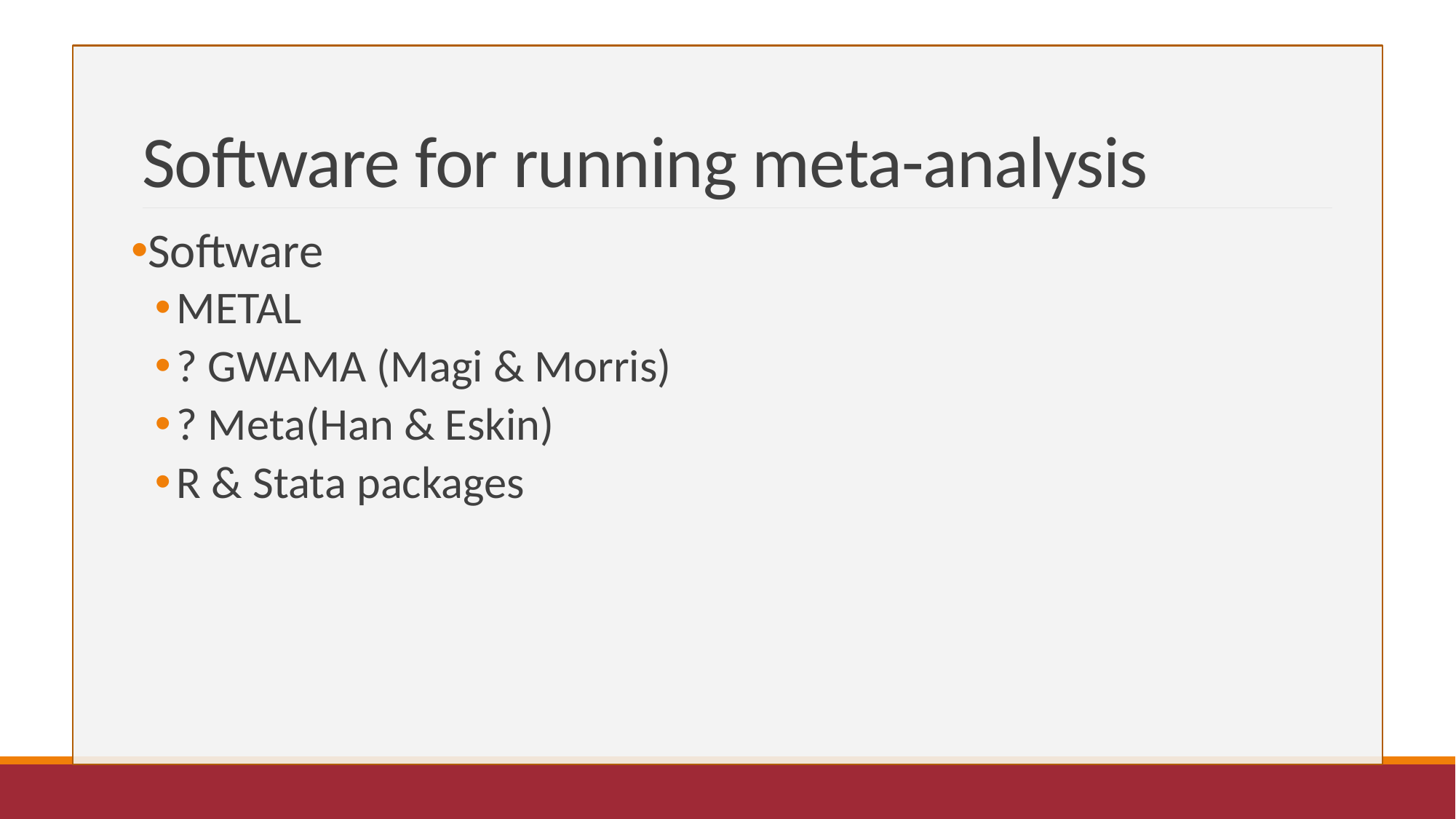

# Software for running meta-analysis
Software
METAL
? GWAMA (Magi & Morris)
? Meta(Han & Eskin)
R & Stata packages